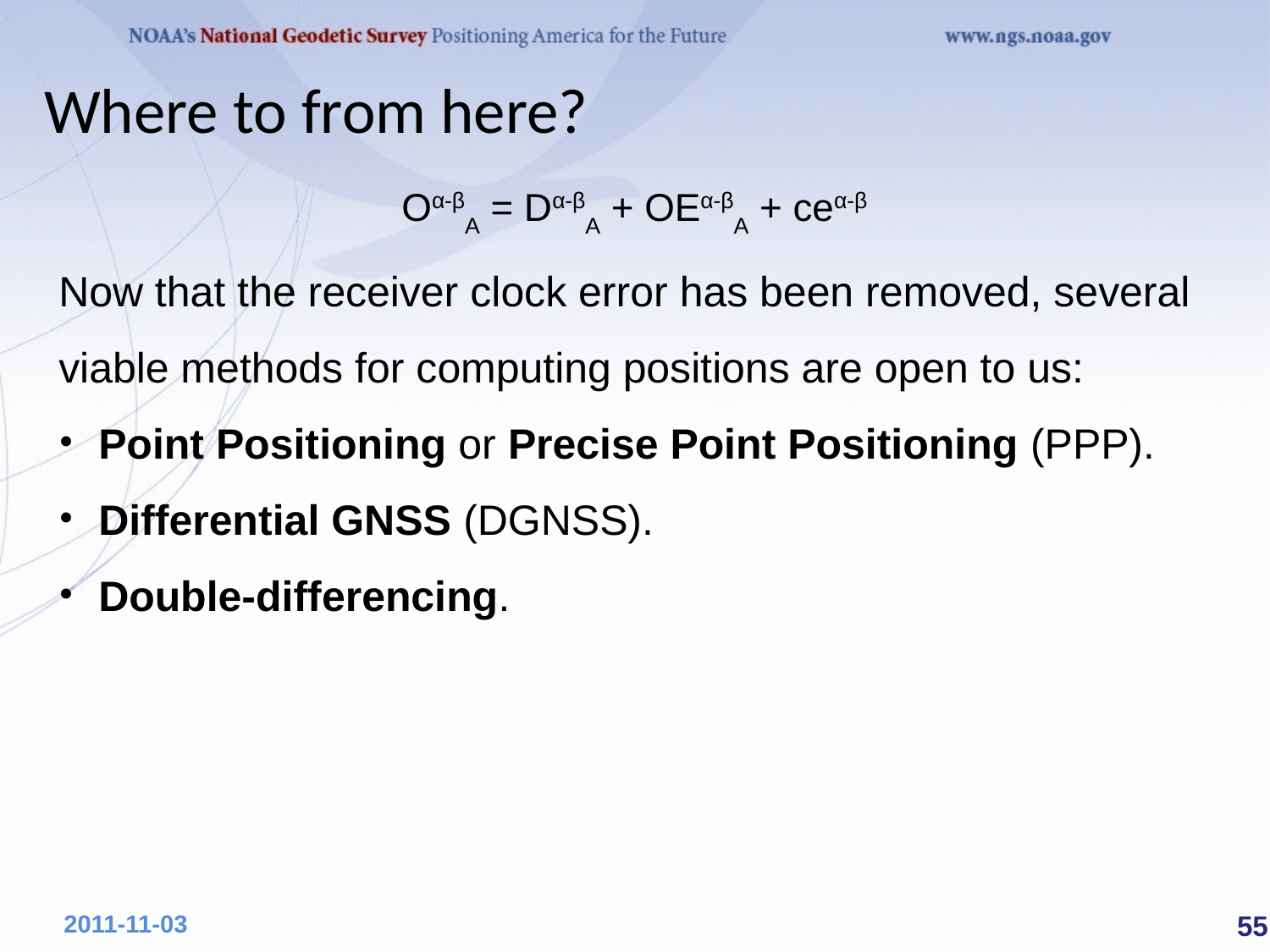

Where to from here?
Oα-βA = Dα-βA + OEα-βA + ceα-β
Now that the receiver clock error has been removed, several viable methods for computing positions are open to us:
Point Positioning or Precise Point Positioning (PPP).
Differential GNSS (DGNSS).
Double-differencing.

 55

2011-11-03